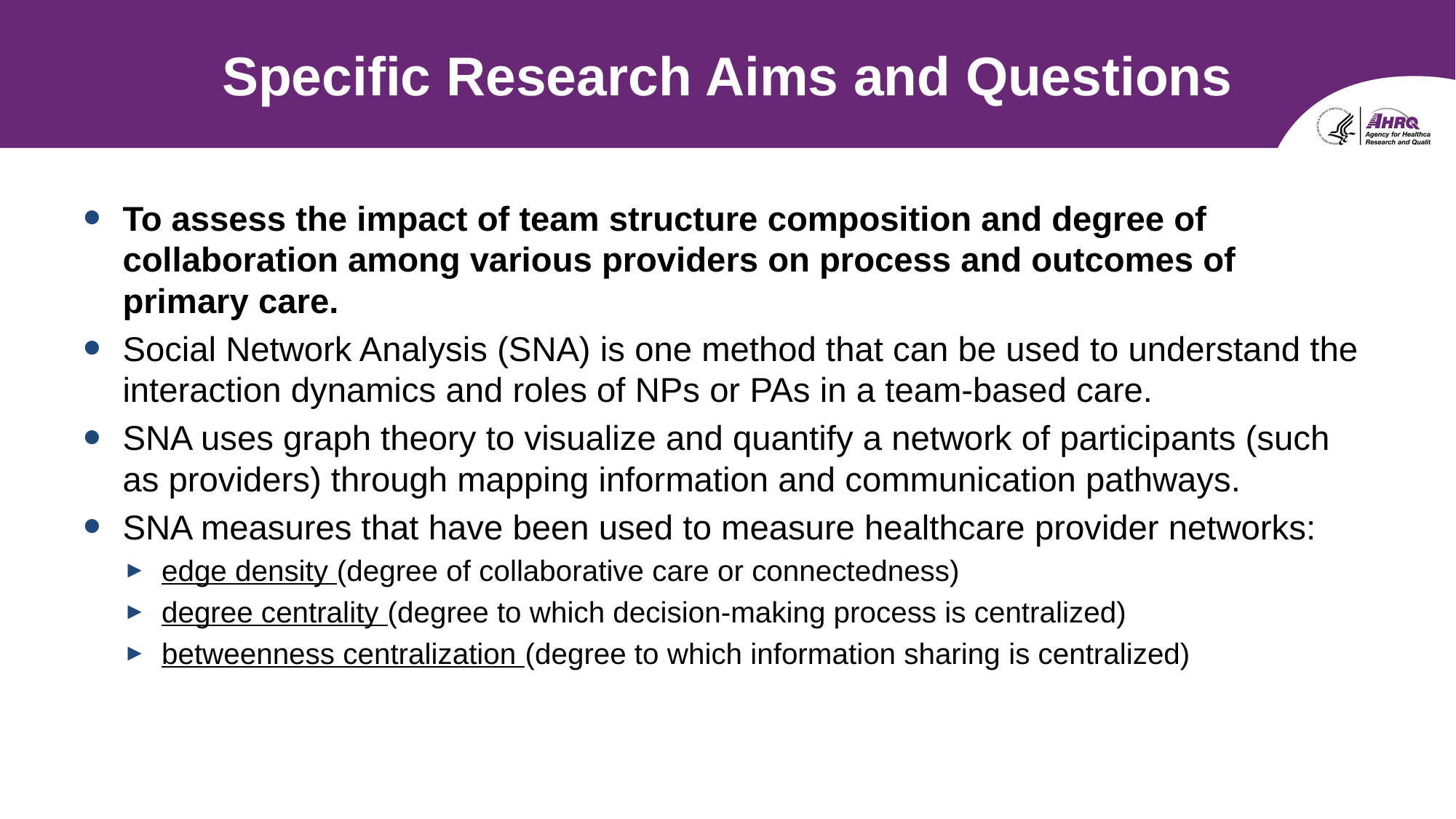

# Specific Research Aims and Questions
To assess the impact of team structure composition and degree of collaboration among various providers on process and outcomes of primary care.
Social Network Analysis (SNA) is one method that can be used to understand the interaction dynamics and roles of NPs or PAs in a team-based care.
SNA uses graph theory to visualize and quantify a network of participants (such as providers) through mapping information and communication pathways.
SNA measures that have been used to measure healthcare provider networks:
edge density (degree of collaborative care or connectedness)
degree centrality (degree to which decision-making process is centralized)
betweenness centralization (degree to which information sharing is centralized)